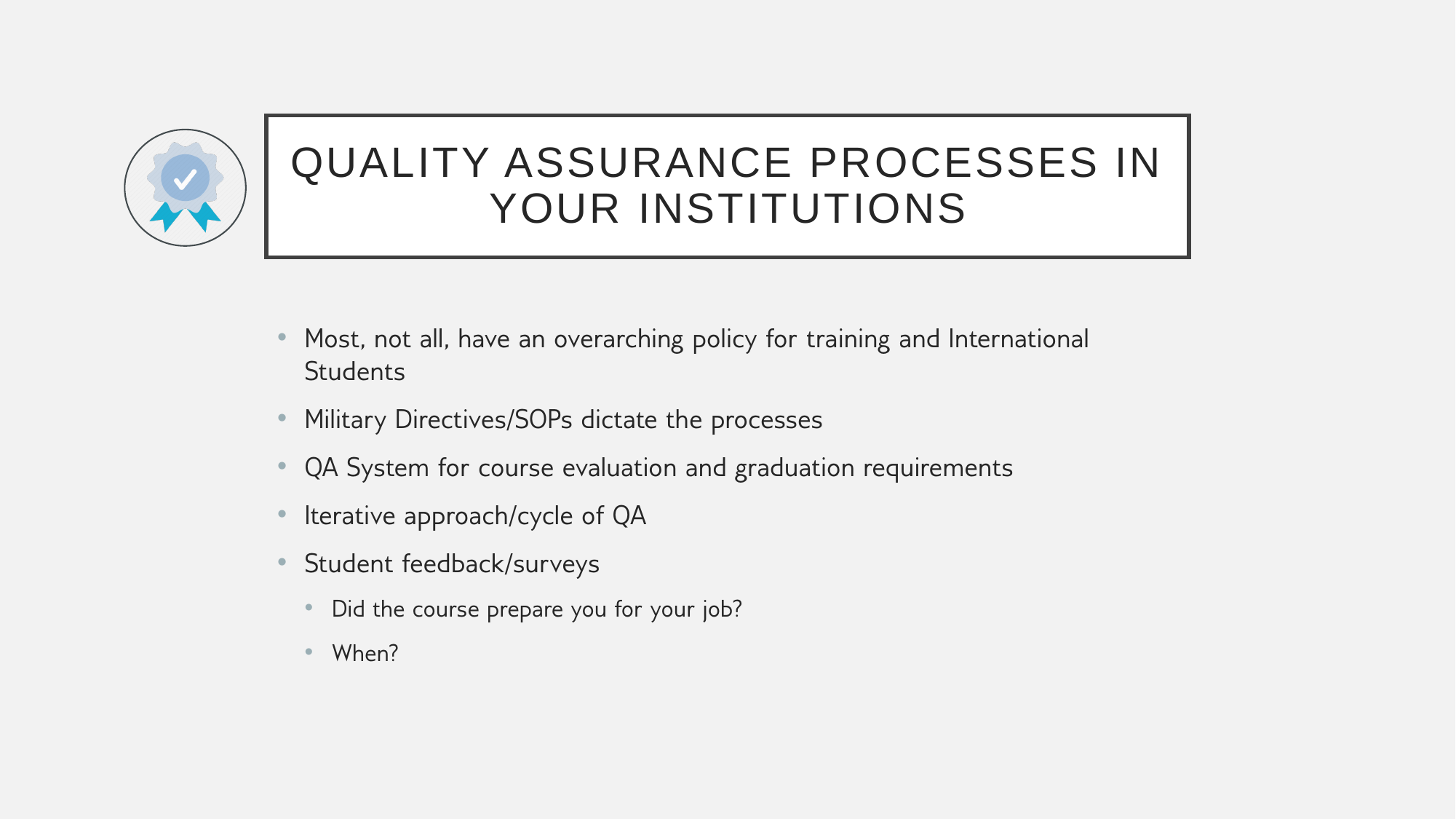

# quality assurance processes in your institutions

Most, not all, have an overarching policy for training and International Students
Military Directives/SOPs dictate the processes
QA System for course evaluation and graduation requirements
Iterative approach/cycle of QA
Student feedback/surveys
Did the course prepare you for your job?
When?